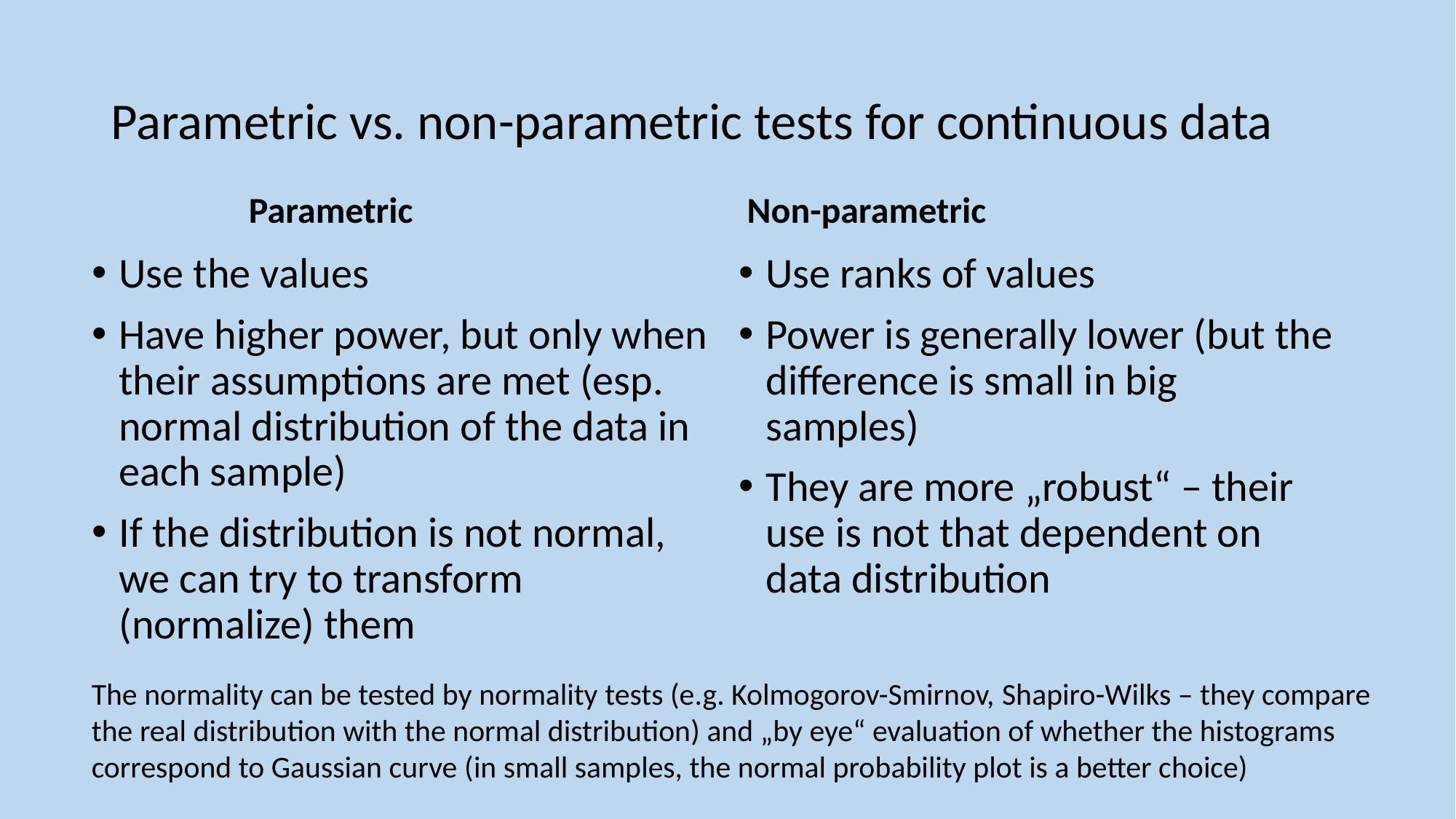

# Parametric vs. non-parametric tests for continuous data
Parametric
Non-parametric
Use the values
Have higher power, but only when their assumptions are met (esp. normal distribution of the data in each sample)
If the distribution is not normal, we can try to transform (normalize) them
Use ranks of values
Power is generally lower (but the difference is small in big samples)
They are more „robust“ – their use is not that dependent on data distribution
The normality can be tested by normality tests (e.g. Kolmogorov-Smirnov, Shapiro-Wilks – they compare the real distribution with the normal distribution) and „by eye“ evaluation of whether the histograms correspond to Gaussian curve (in small samples, the normal probability plot is a better choice)